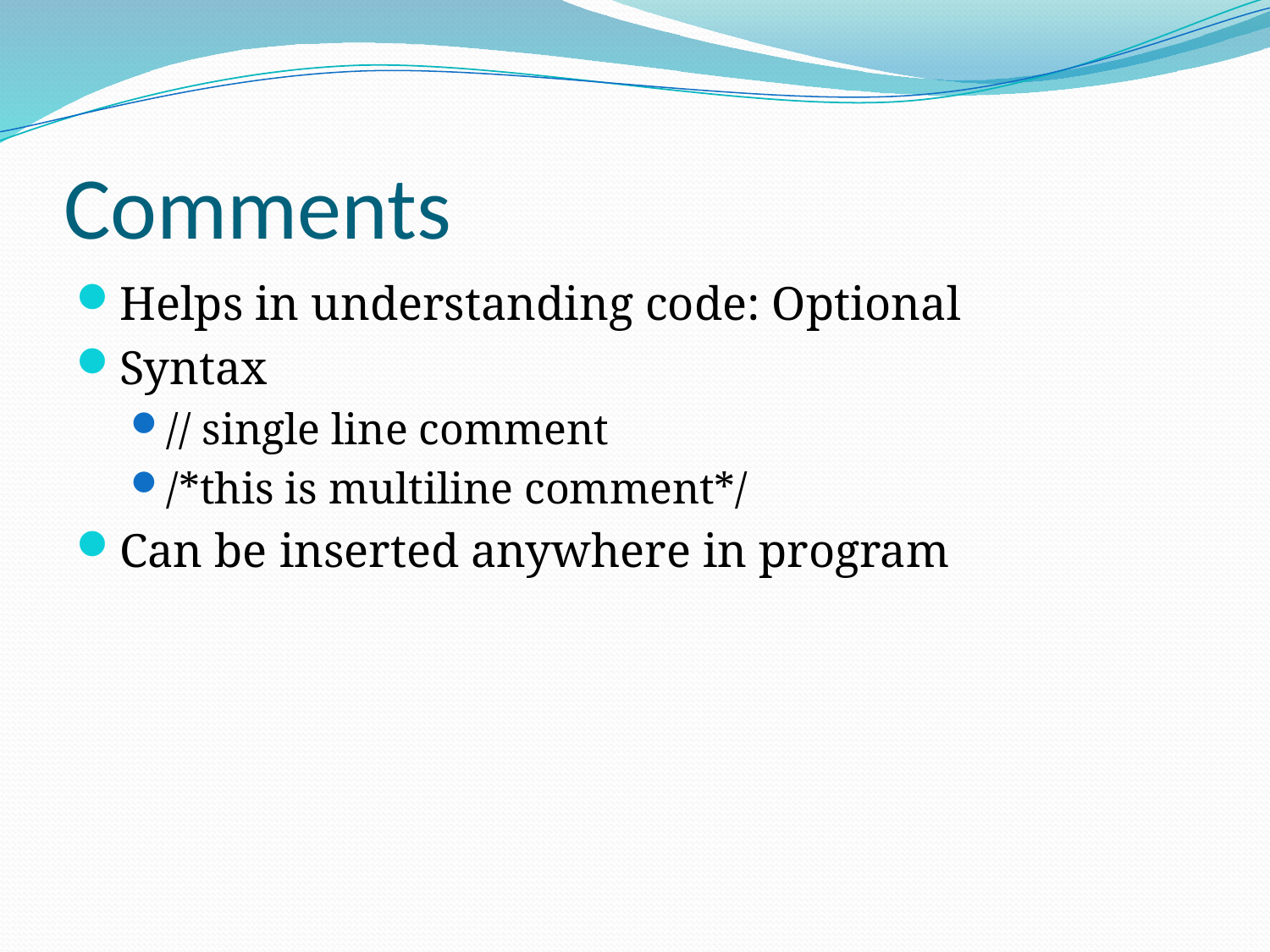

# Comments
Helps in understanding code: Optional
Syntax
// single line comment
/*this is multiline comment*/
Can be inserted anywhere in program